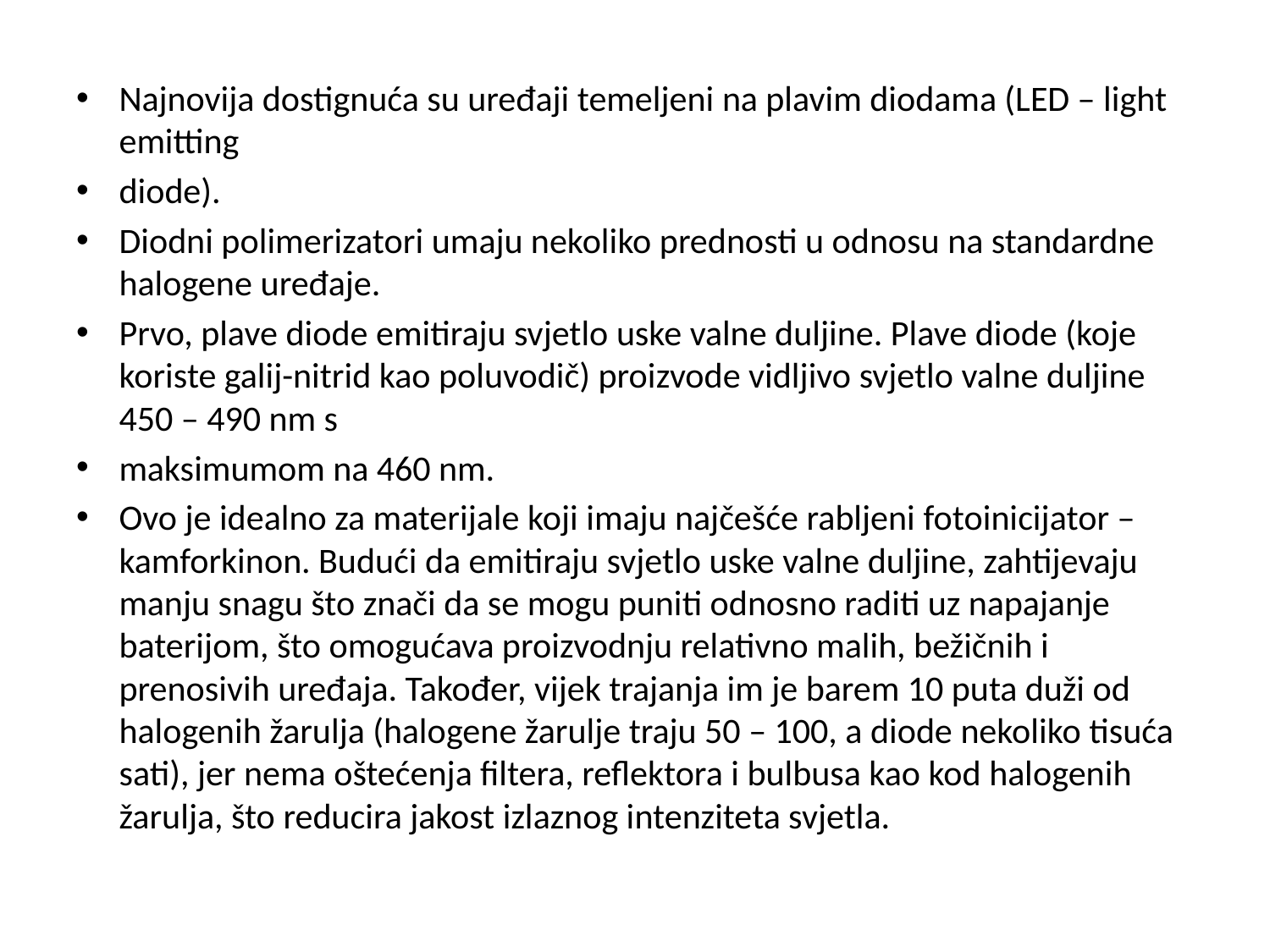

#
Najnovija dostignuća su uređaji temeljeni na plavim diodama (LED – light emitting
diode).
Diodni polimerizatori umaju nekoliko prednosti u odnosu na standardne halogene uređaje.
Prvo, plave diode emitiraju svjetlo uske valne duljine. Plave diode (koje koriste galij-nitrid kao poluvodič) proizvode vidljivo svjetlo valne duljine 450 – 490 nm s
maksimumom na 460 nm.
Ovo je idealno za materijale koji imaju najčešće rabljeni fotoinicijator – kamforkinon. Budući da emitiraju svjetlo uske valne duljine, zahtijevaju  manju snagu što znači da se mogu puniti odnosno raditi uz napajanje baterijom, što omogućava proizvodnju relativno malih, bežičnih i prenosivih uređaja. Također, vijek trajanja im je barem 10 puta duži od halogenih žarulja (halogene žarulje traju 50 – 100, a diode nekoliko tisuća sati), jer nema oštećenja filtera, reflektora i bulbusa kao kod halogenih žarulja, što reducira jakost izlaznog intenziteta svjetla.